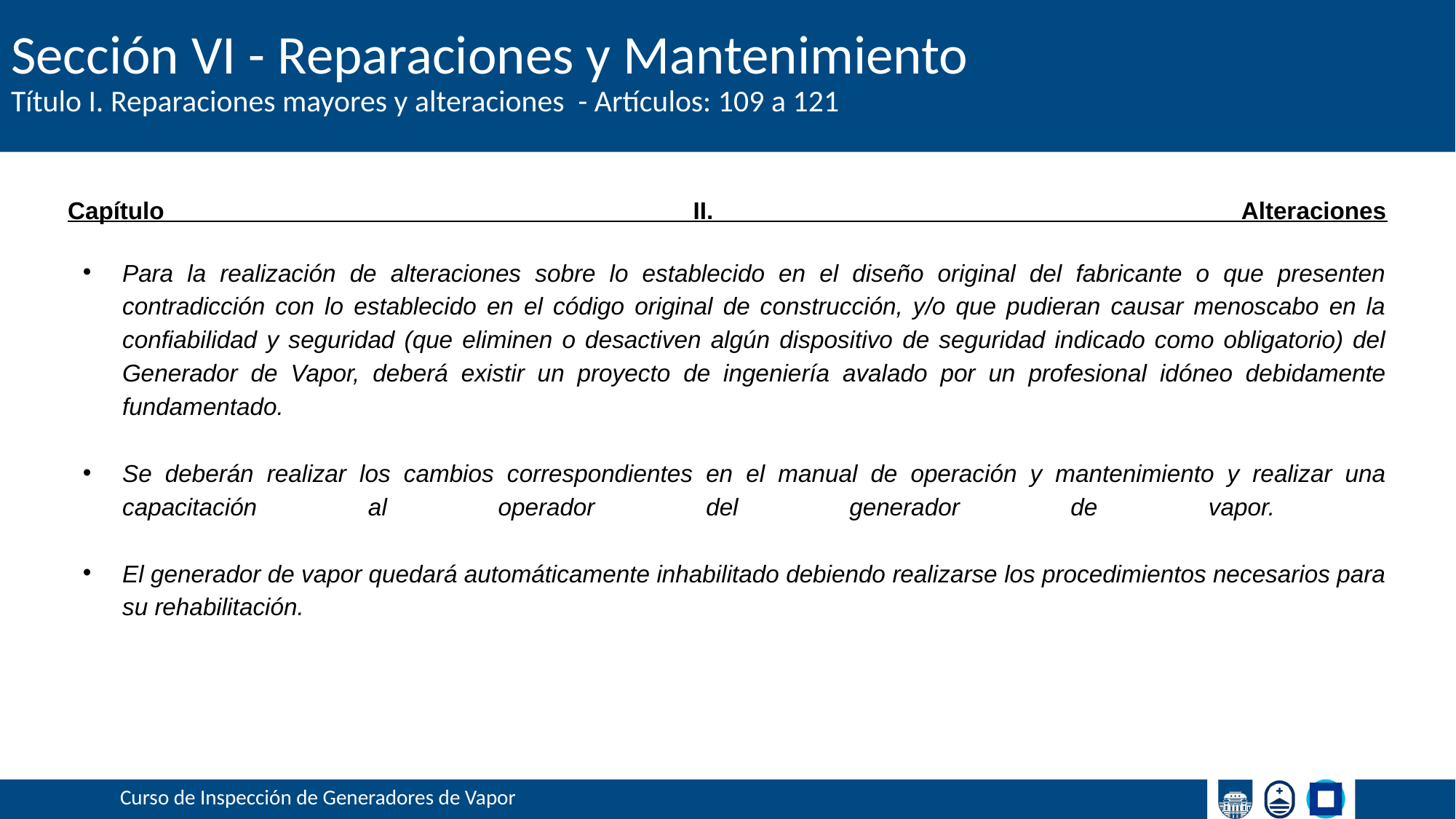

# Sección VI - Reparaciones y Mantenimiento
Título I. Reparaciones mayores y alteraciones  - Artículos: 109 a 121
Capítulo II. Alteraciones
Para la realización de alteraciones sobre lo establecido en el diseño original del fabricante o que presenten contradicción con lo establecido en el código original de construcción, y/o que pudieran causar menoscabo en la confiabilidad y seguridad (que eliminen o desactiven algún dispositivo de seguridad indicado como obligatorio) del Generador de Vapor, deberá existir un proyecto de ingeniería avalado por un profesional idóneo debidamente fundamentado.

Se deberán realizar los cambios correspondientes en el manual de operación y mantenimiento y realizar una capacitación al operador del generador de vapor.
El generador de vapor quedará automáticamente inhabilitado debiendo realizarse los procedimientos necesarios para su rehabilitación.